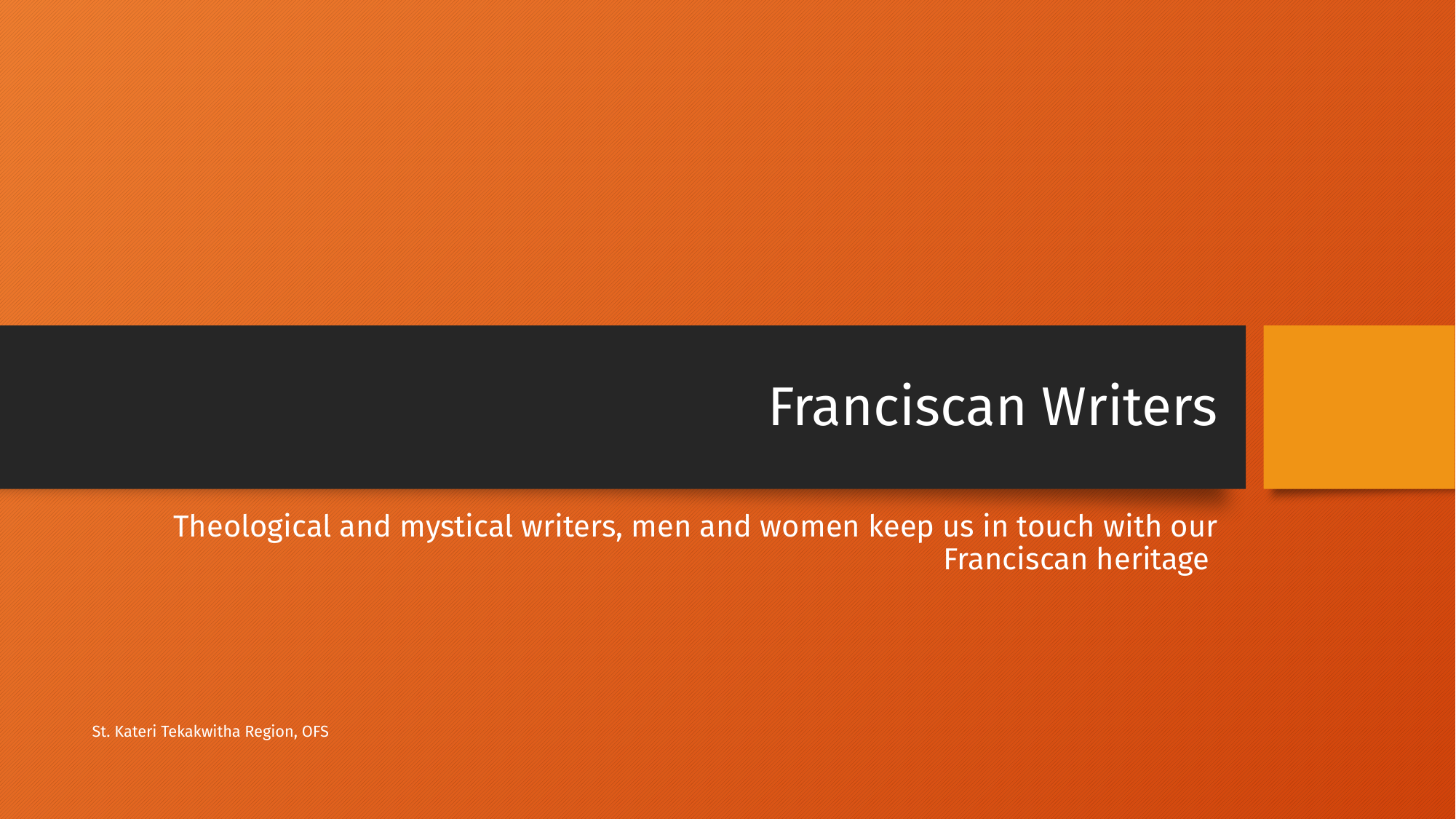

# Franciscan Writers
Theological and mystical writers, men and women keep us in touch with our Franciscan heritage
St. Kateri Tekakwitha Region, OFS